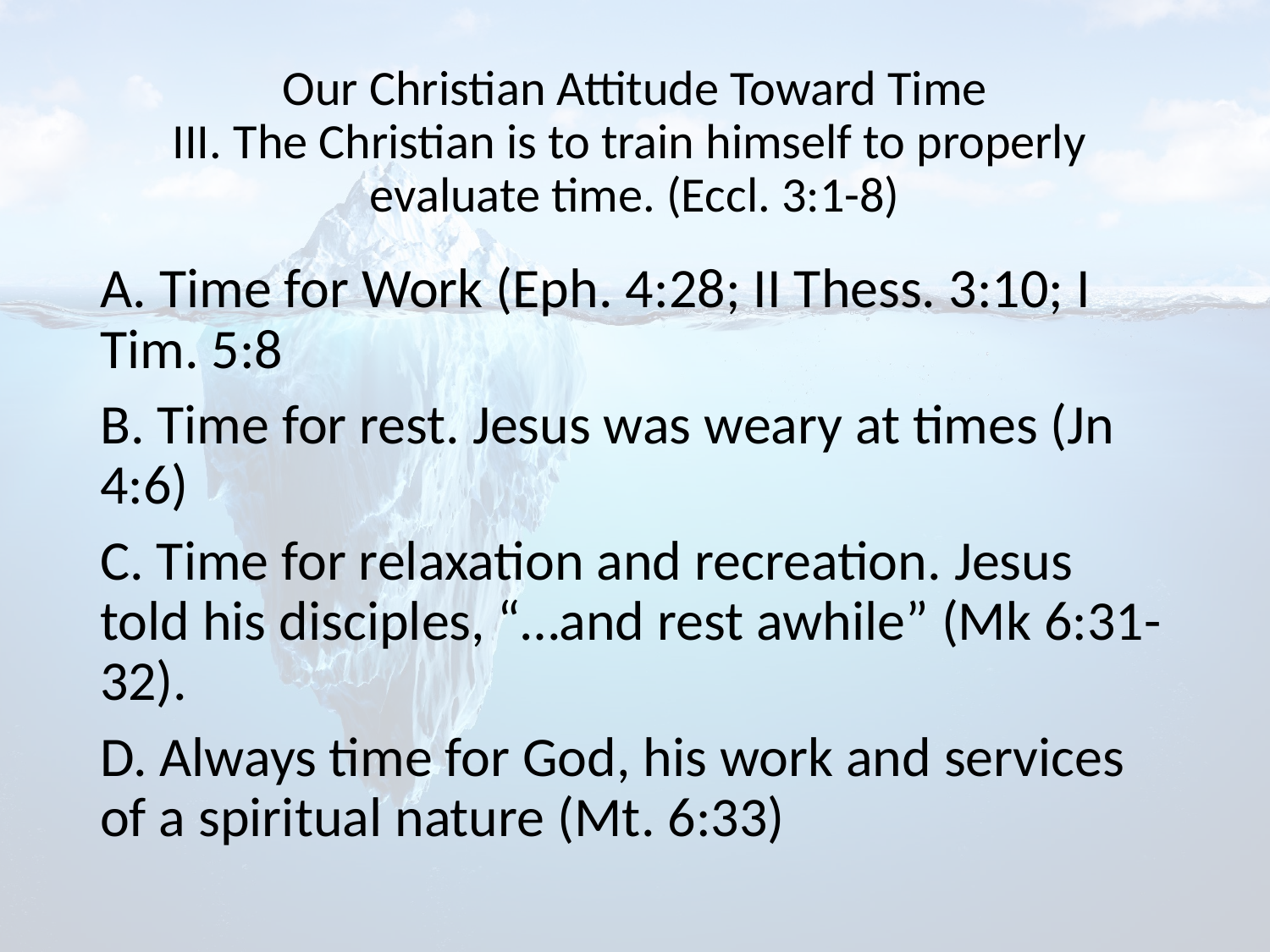

# Our Christian Attitude Toward Time III. The Christian is to train himself to properly evaluate time. (Eccl. 3:1-8)
A. Time for Work (Eph. 4:28; II Thess. 3:10; I Tim. 5:8
B. Time for rest. Jesus was weary at times (Jn 4:6)
C. Time for relaxation and recreation. Jesus told his disciples, “…and rest awhile” (Mk 6:31-32).
D. Always time for God, his work and services of a spiritual nature (Mt. 6:33)